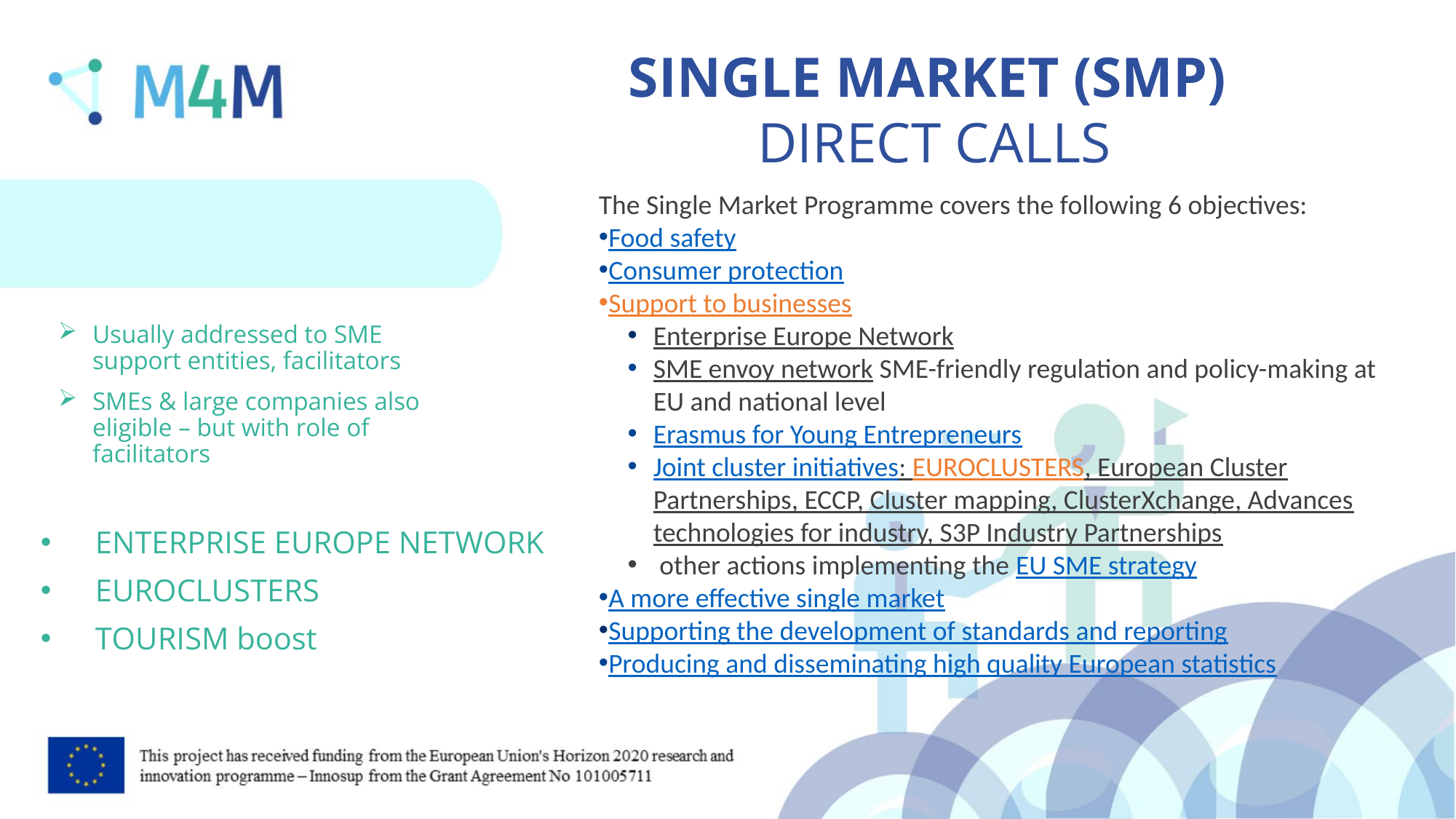

SINGLE MARKET (SMP)
DIRECT CALLS
The Single Market Programme covers the following 6 objectives:
Food safety
Consumer protection
Support to businesses
Enterprise Europe Network
SME envoy network SME-friendly regulation and policy-making at EU and national level
Erasmus for Young Entrepreneurs
Joint cluster initiatives: EUROCLUSTERS, European Cluster Partnerships, ECCP, Cluster mapping, ClusterXchange, Advances technologies for industry, S3P Industry Partnerships
 other actions implementing the EU SME strategy
A more effective single market
Supporting the development of standards and reporting
Producing and disseminating high quality European statistics
Usually addressed to SME support entities, facilitators
SMEs & large companies also eligible – but with role of facilitators

ENTERPRISE EUROPE NETWORK
EUROCLUSTERS
TOURISM boost